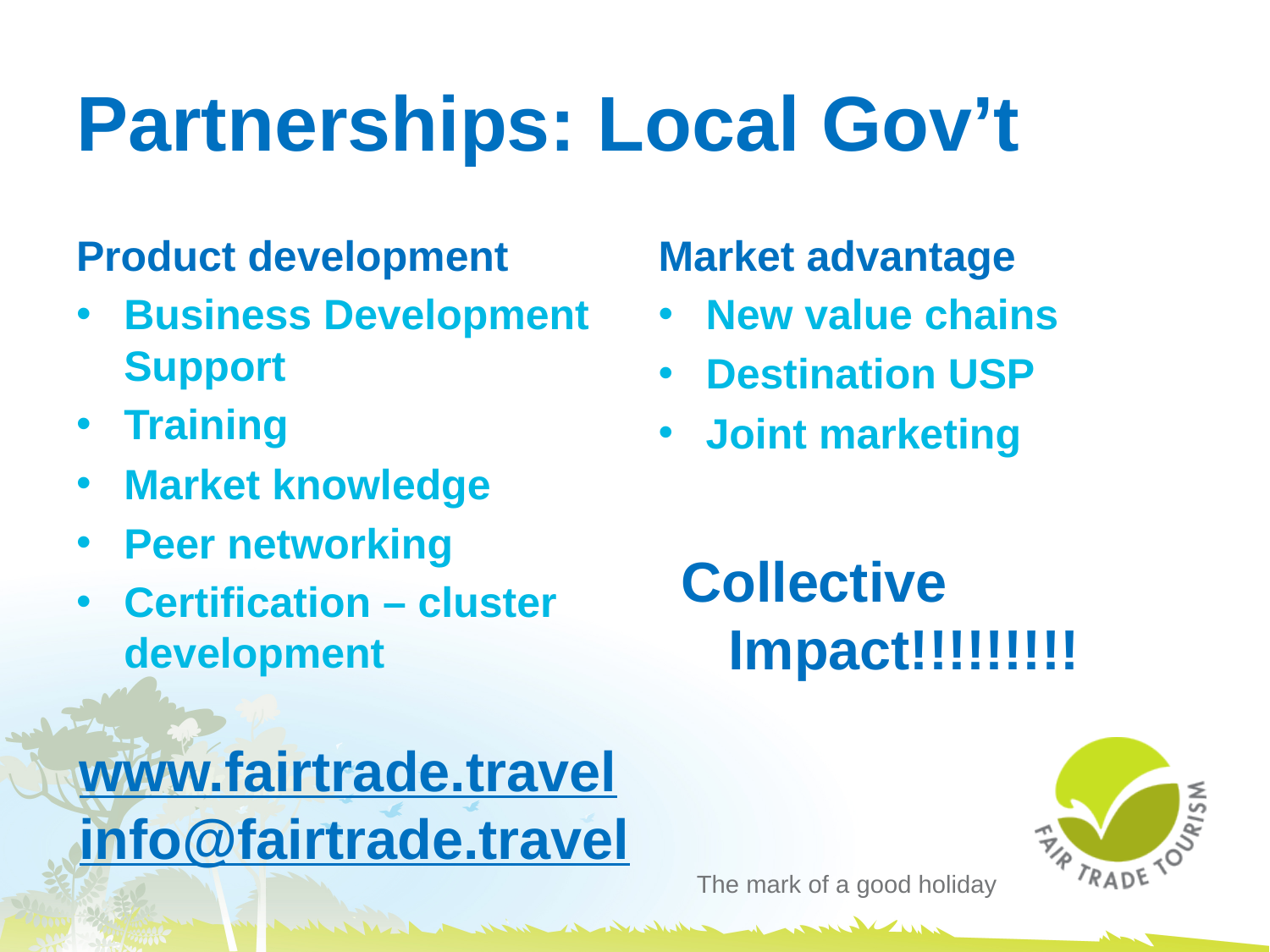

Partnerships: Local Gov’t
Product development
Business Development Support
Training
Market knowledge
Peer networking
Certification – cluster development
Market advantage
New value chains
Destination USP
Joint marketing
Collective Impact!!!!!!!!!
www.fairtrade.travel
info@fairtrade.travel